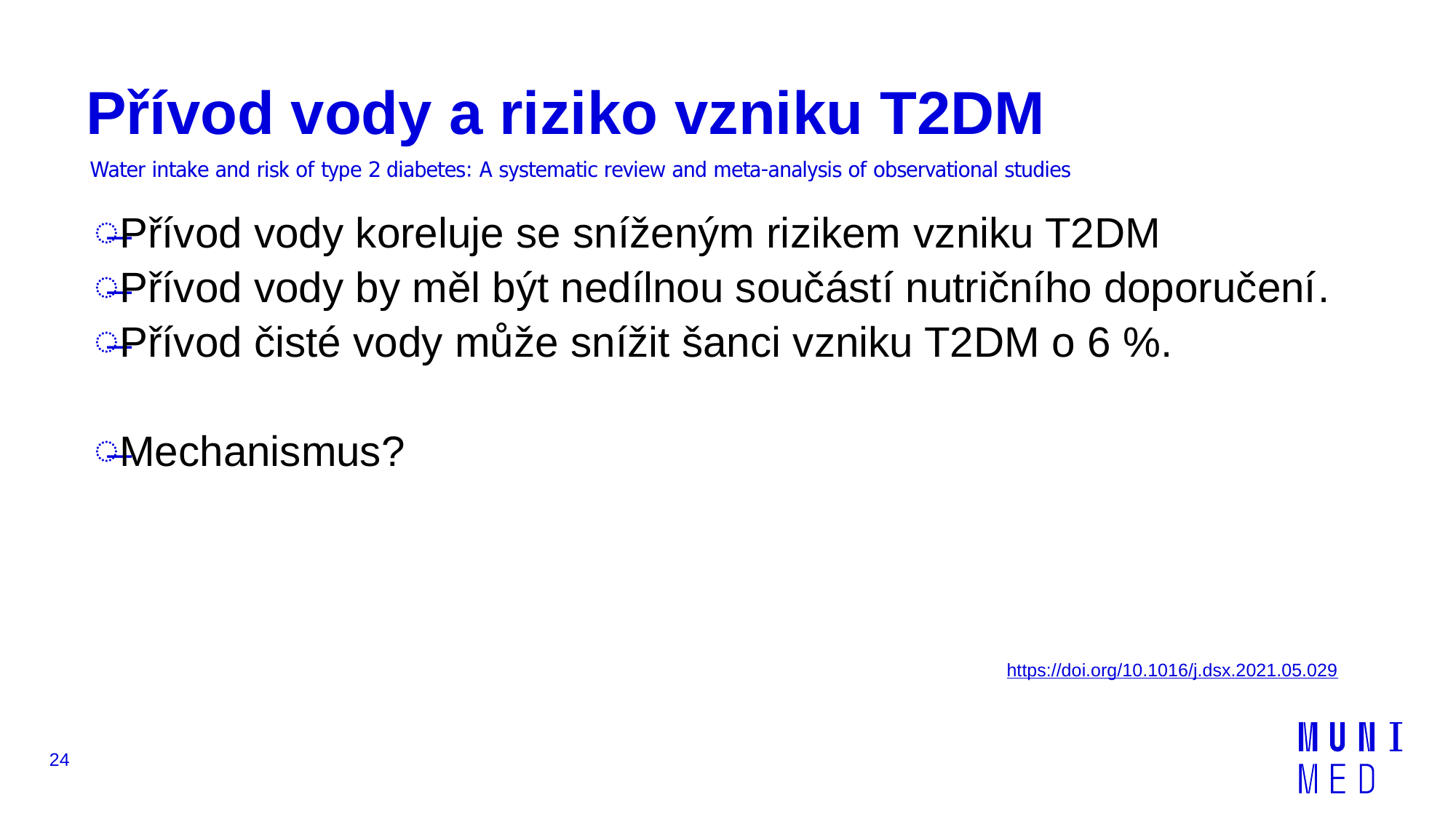

# Přívod vody a riziko vzniku T2DM
Water intake and risk of type 2 diabetes: A systematic review and meta-analysis of observational studies
Přívod vody koreluje se sníženým rizikem vzniku T2DM
Přívod vody by měl být nedílnou součástí nutričního doporučení.
Přívod čisté vody může snížit šanci vzniku T2DM o 6 %.

Mechanismus?

https://doi.org/10.1016/j.dsx.2021.05.029
24